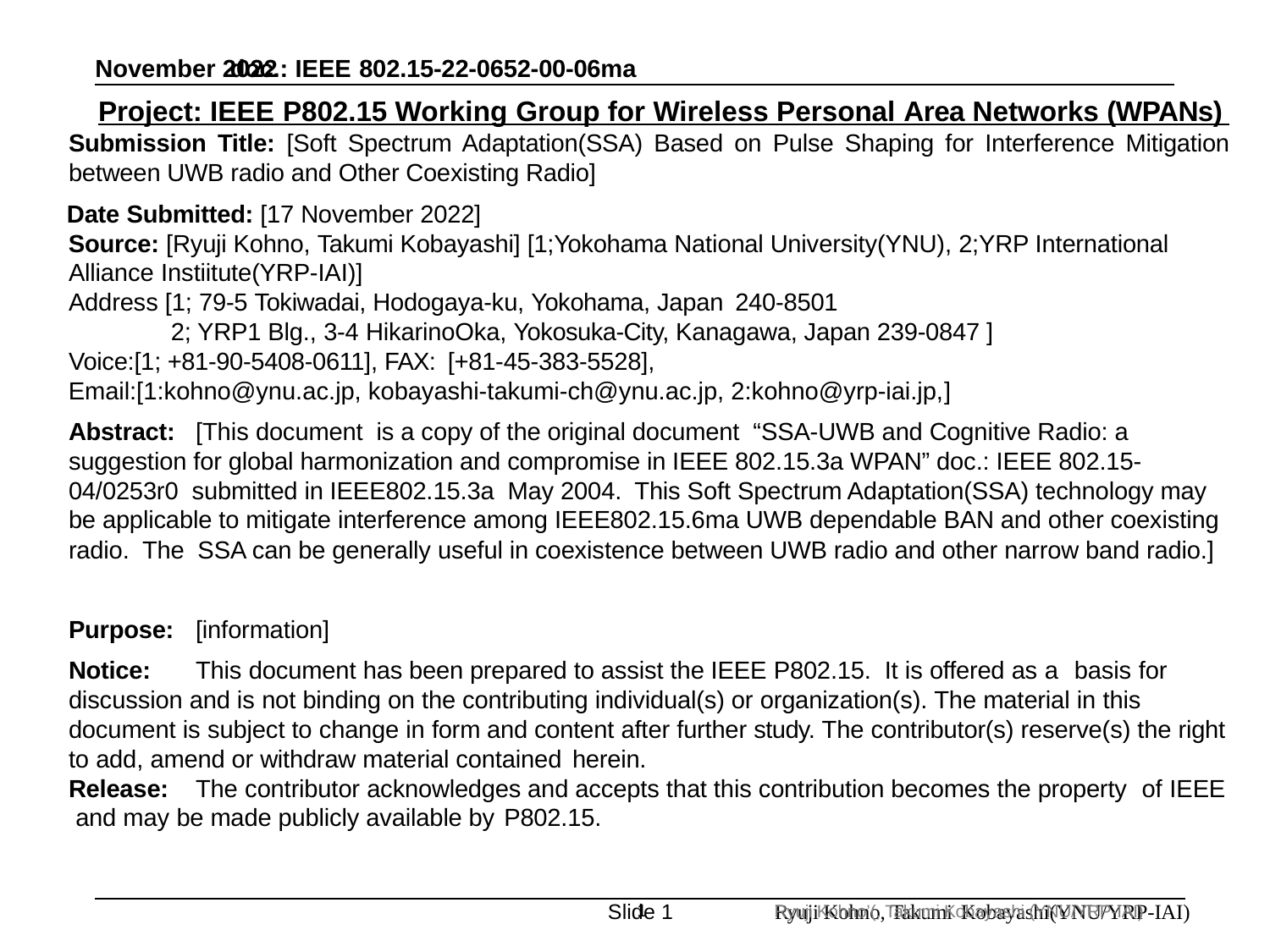

doc.: IEEE 802.15-22-0652-00-06ma
Project: IEEE P802.15 Working Group for Wireless Personal Area Networks (WPANs)  Submission Title: [Soft Spectrum Adaptation(SSA) Based on Pulse Shaping for Interference Mitigation between UWB radio and Other Coexisting Radio]
Date Submitted: [17 November 2022]
Source: [Ryuji Kohno, Takumi Kobayashi] [1;Yokohama National University(YNU), 2;YRP International  Alliance Instiitute(YRP-IAI)]
Address [1; 79-5 Tokiwadai, Hodogaya-ku, Yokohama, Japan 240-8501
2; YRP1 Blg., 3-4 HikarinoOka, Yokosuka-City, Kanagawa, Japan 239-0847 ]  Voice:[1; +81-90-5408-0611], FAX: [+81-45-383-5528],
Email:[1:kohno@ynu.ac.jp, kobayashi-takumi-ch@ynu.ac.jp, 2:kohno@yrp-iai.jp,]
Abstract:	[This document  is a copy of the original document  “SSA-UWB and Cognitive Radio: a suggestion for global harmonization and compromise in IEEE 802.15.3a WPAN” doc.: IEEE 802.15-04/0253r0  submitted in IEEE802.15.3a  May 2004.  This Soft Spectrum Adaptation(SSA) technology may be applicable to mitigate interference among IEEE802.15.6ma UWB dependable BAN and other coexisting radio.  The  SSA can be generally useful in coexistence between UWB radio and other narrow band radio.]

Purpose:	[information]
Notice:	This document has been prepared to assist the IEEE P802.15.  It is offered as a  basis for  discussion and is not binding on the contributing individual(s) or organization(s). The material in this  document is subject to change in form and content after further study. The contributor(s) reserve(s) the right  to add, amend or withdraw material contained herein.
Release:	The contributor acknowledges and accepts that this contribution becomes the property  of IEEE  and may be made publicly available by P802.15.
November 2022

Ryuji Kohno, Takumi Kobayashi(YNU/YRP-IAI)
Slide 1
1

Ryuji Kohno’(, Takumi Kobayashi (YNU/YRP-IAI)